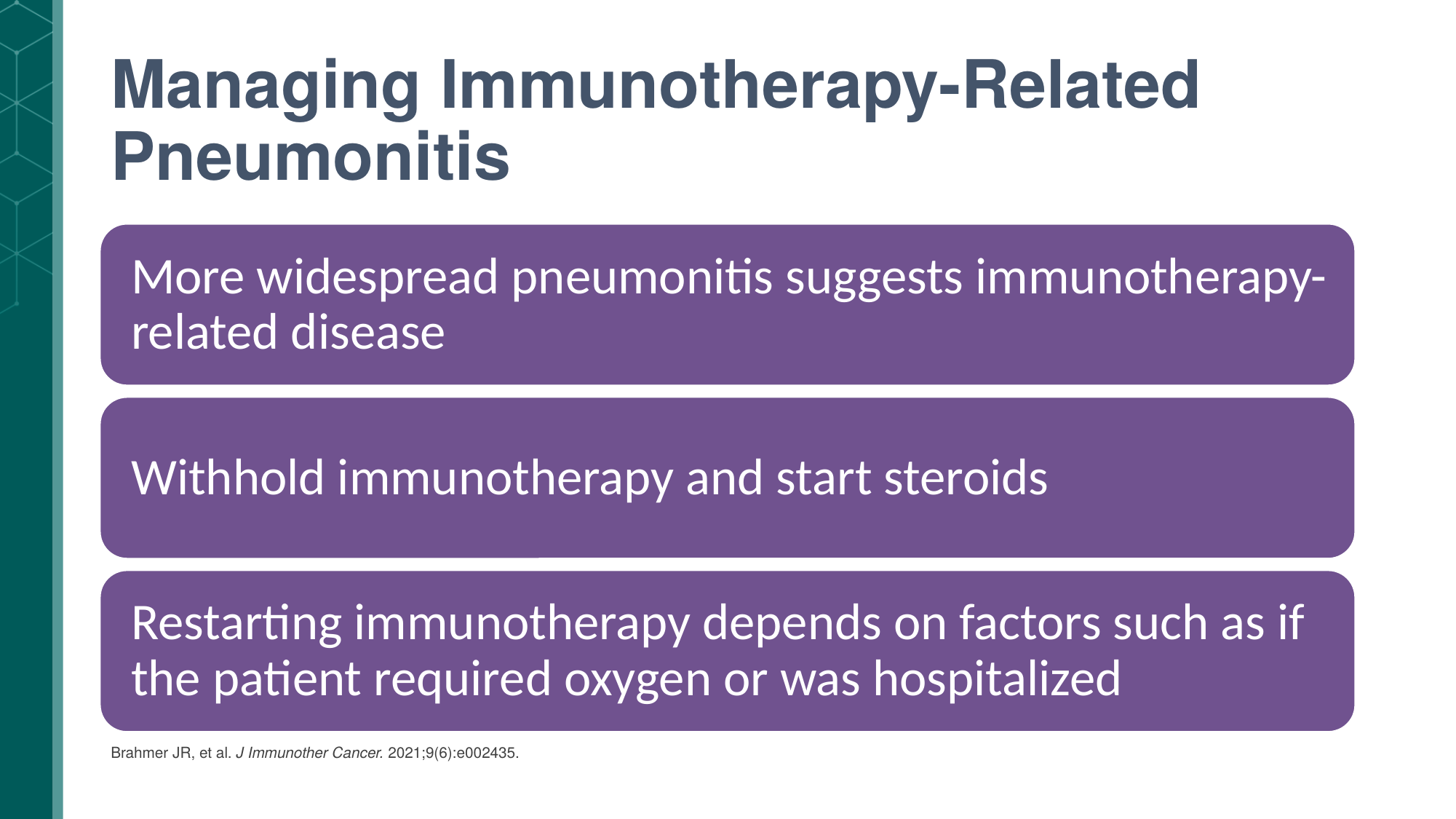

# Managing Immunotherapy-Related Pneumonitis
More widespread pneumonitis suggests immunotherapy-related disease
Withhold immunotherapy and start steroids
Restarting immunotherapy depends on factors such as if the patient required oxygen or was hospitalized
Brahmer JR, et al. J Immunother Cancer. 2021;9(6):e002435.